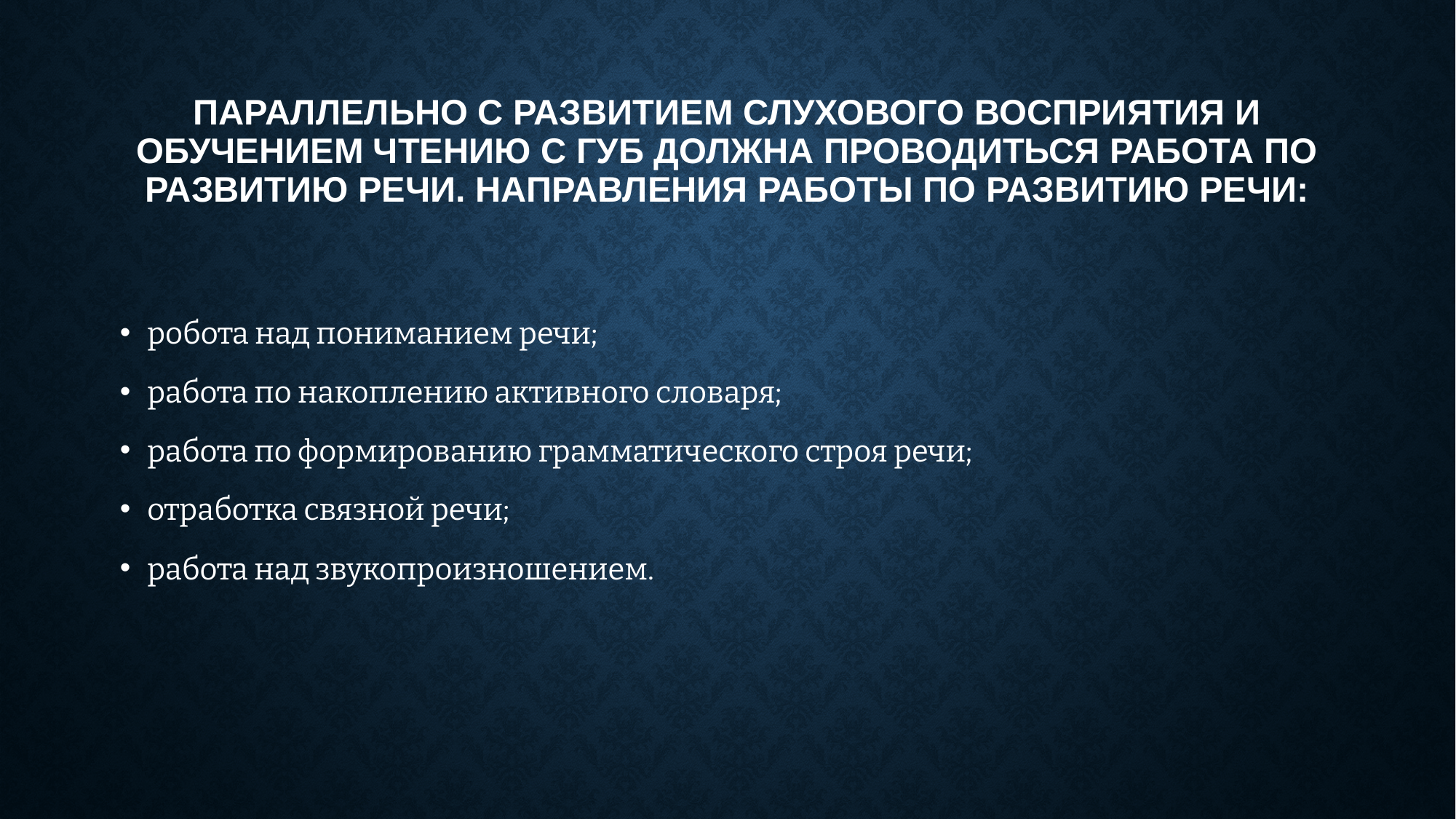

# Параллельно с развитием слухового восприятия и обучением чтению с губ должна проводиться работа по развитию речи. Направления работы по развитию речи:
робота над пониманием речи;
работа по накоплению активного словаря;
работа по формированию грамматического строя речи;
отработка связной речи;
работа над звукопроизношением.